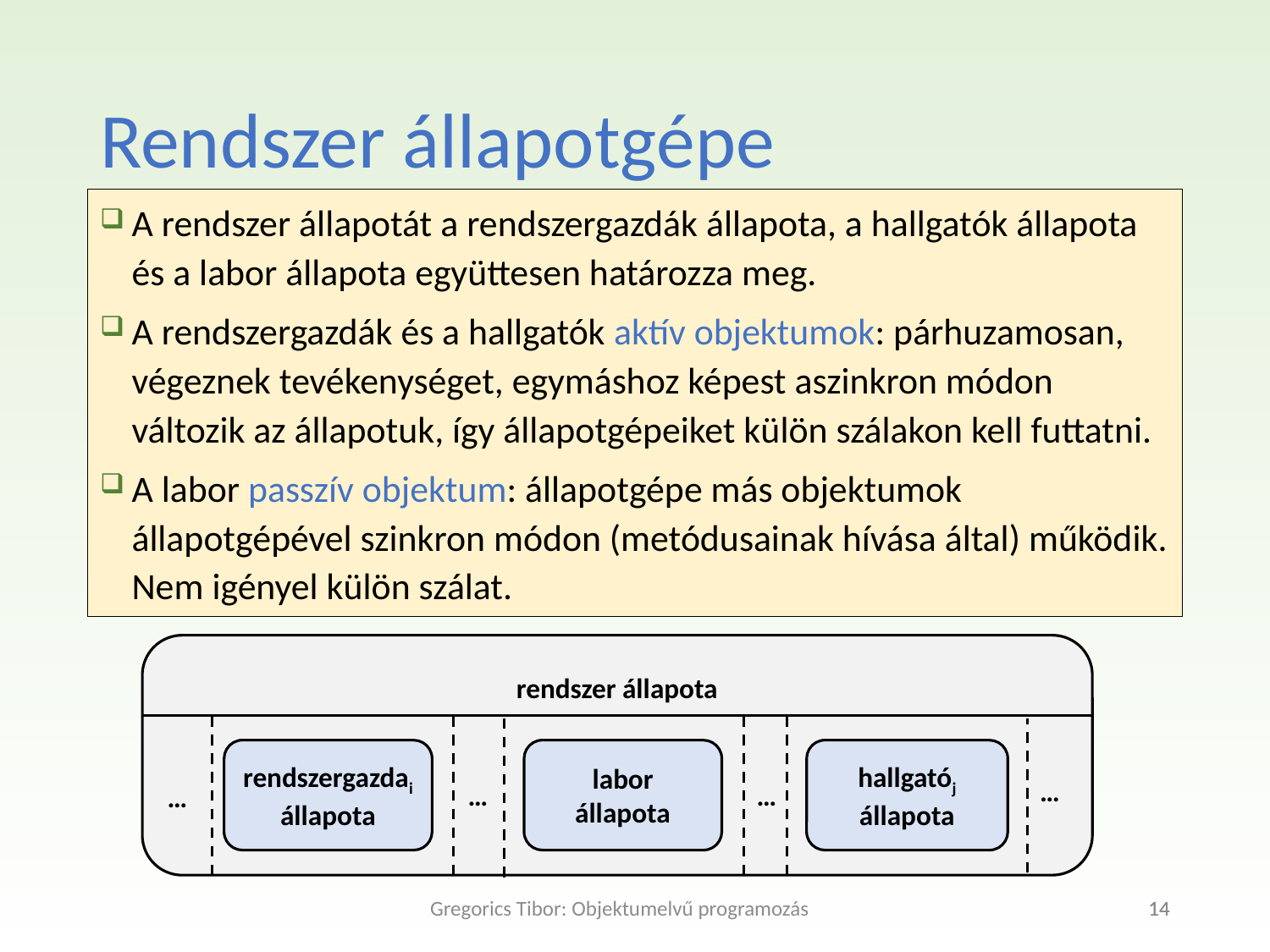

# Rendszer állapotgépe
A rendszer állapotát a rendszergazdák állapota, a hallgatók állapota és a labor állapota együttesen határozza meg.
A rendszergazdák és a hallgatók aktív objektumok: párhuzamosan, végeznek tevékenységet, egymáshoz képest aszinkron módon változik az állapotuk, így állapotgépeiket külön szálakon kell futtatni.
A labor passzív objektum: állapotgépe más objektumok állapotgépével szinkron módon (metódusainak hívása által) működik. Nem igényel külön szálat.

rendszer állapota

rendszergazdai
állapota
labor
állapota
hallgatój
állapota
…
…
…
…
Gregorics Tibor: Objektumelvű programozás
14
14